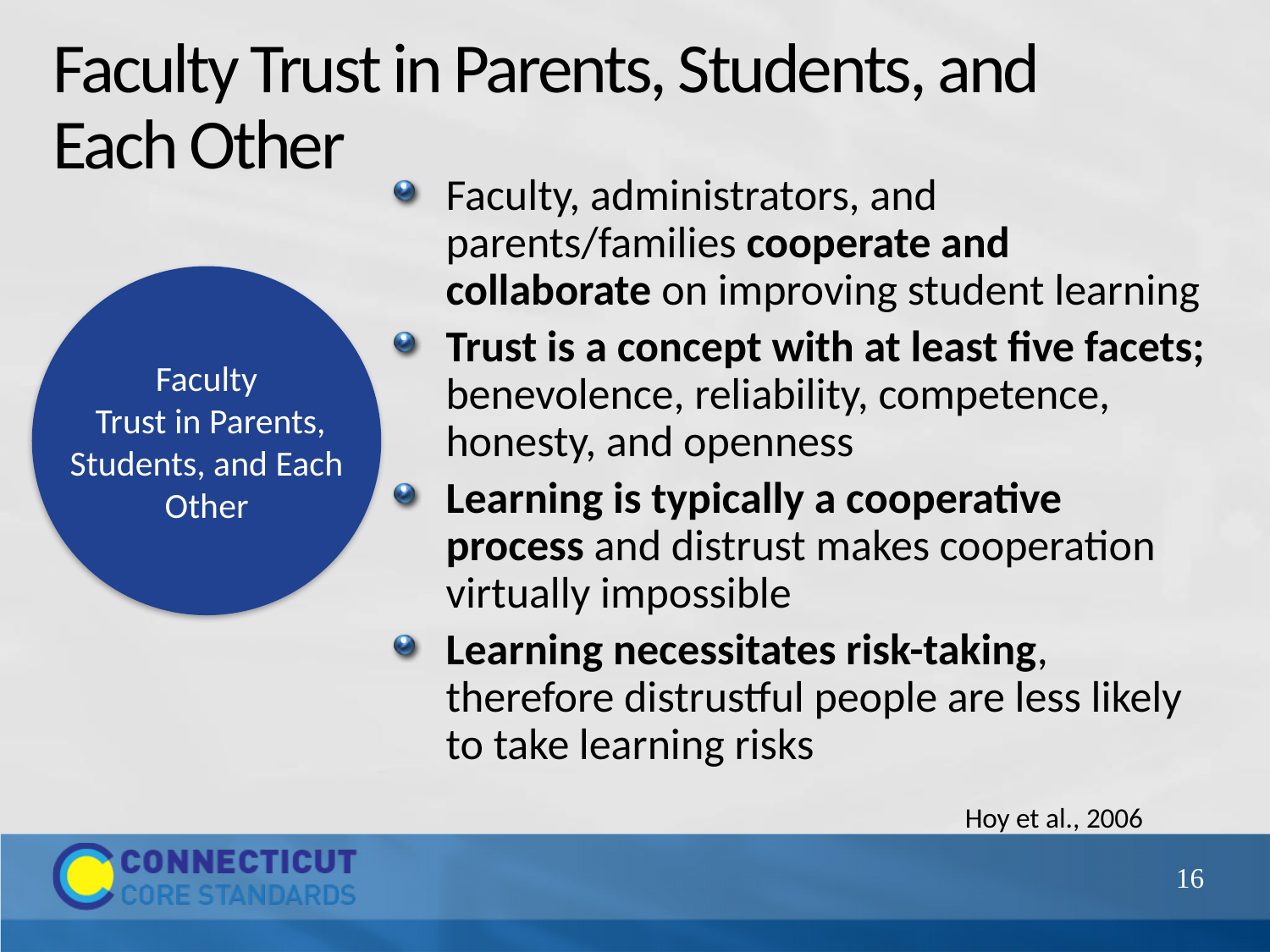

# Faculty Trust in Parents, Students, and Each Other
Faculty, administrators, and parents/families cooperate and collaborate on improving student learning
Trust is a concept with at least five facets; benevolence, reliability, competence, honesty, and openness
Learning is typically a cooperative process and distrust makes cooperation virtually impossible
Learning necessitates risk-taking, therefore distrustful people are less likely to take learning risks
Faculty
 Trust in Parents, Students, and Each Other
Hoy et al., 2006

16